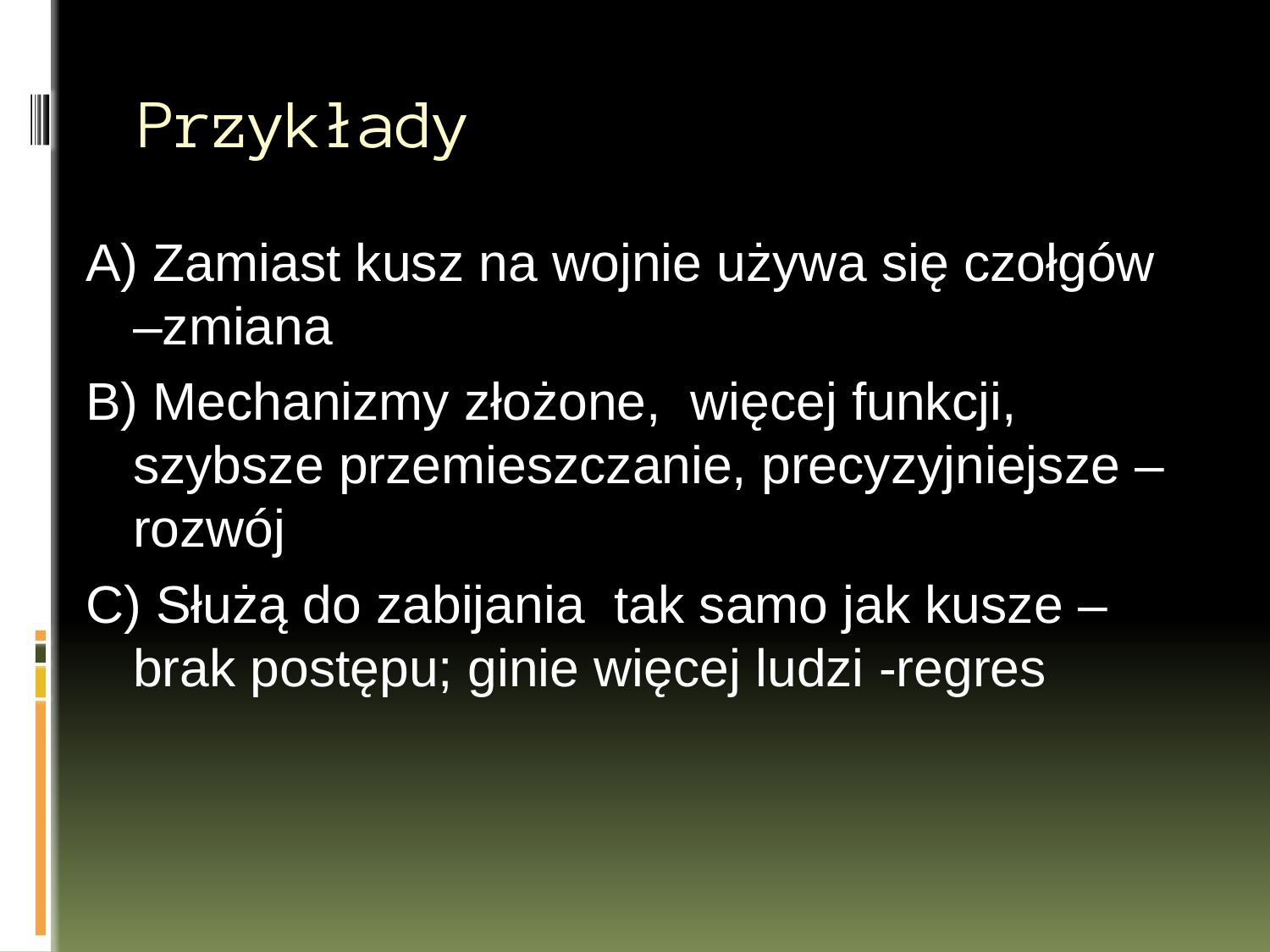

# Przykłady
A) Zamiast kusz na wojnie używa się czołgów –zmiana
B) Mechanizmy złożone,  więcej funkcji, szybsze przemieszczanie, precyzyjniejsze – rozwój
C) Służą do zabijania  tak samo jak kusze –brak postępu; ginie więcej ludzi -regres